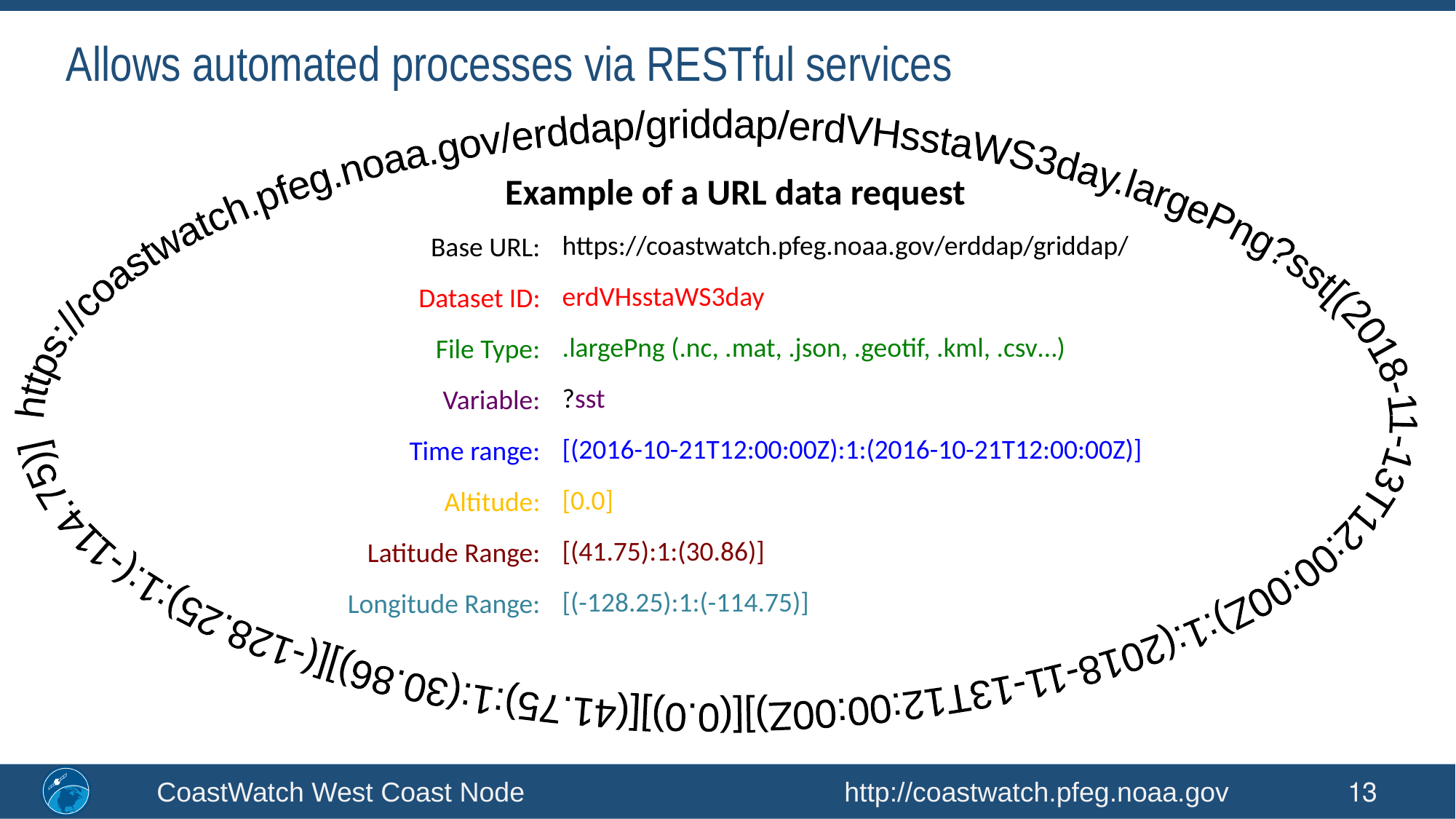

Allows automated processes via RESTful services
https://coastwatch.pfeg.noaa.gov/erddap/griddap/erdVHsstaWS3day.largePng?sst[(2018-11-13T12:00:00Z):1:(2018-11-13T12:00:00Z)][(0.0)][(41.75):1:(30.86)][(-128.25):1:(-114.75)]
Example of a URL data request
https://coastwatch.pfeg.noaa.gov/erddap/griddap/
erdVHsstaWS3day
.largePng (.nc, .mat, .json, .geotif, .kml, .csv…)
?sst
[(2016-10-21T12:00:00Z):1:(2016-10-21T12:00:00Z)]
[0.0]
[(41.75):1:(30.86)]
[(-128.25):1:(-114.75)]
Base URL:
Dataset ID:
File Type:
Variable:
Time range:
Altitude:
Latitude Range:
Longitude Range:
CoastWatch West Coast Node                                          http://coastwatch.pfeg.noaa.gov
13